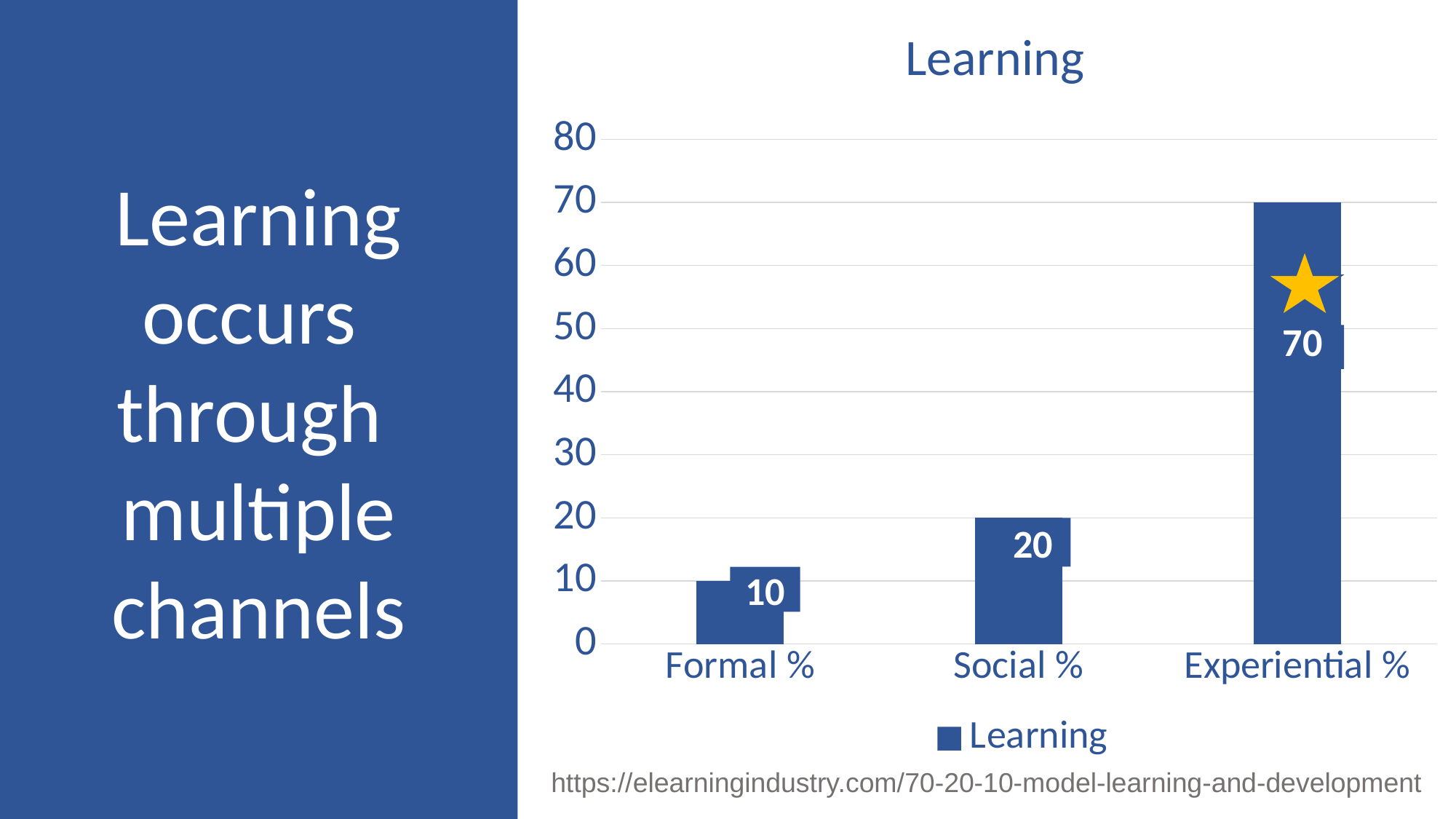

Learning
occurs
through
multiple
channels

### Chart:

| Category | Learning |
|---|---|
| Formal % | 10.0 |
| Social % | 20.0 |
| Experiential % | 70.0 |
March 10, 2020
20
10
https://elearningindustry.com/70-20-10-model-learning-and-development